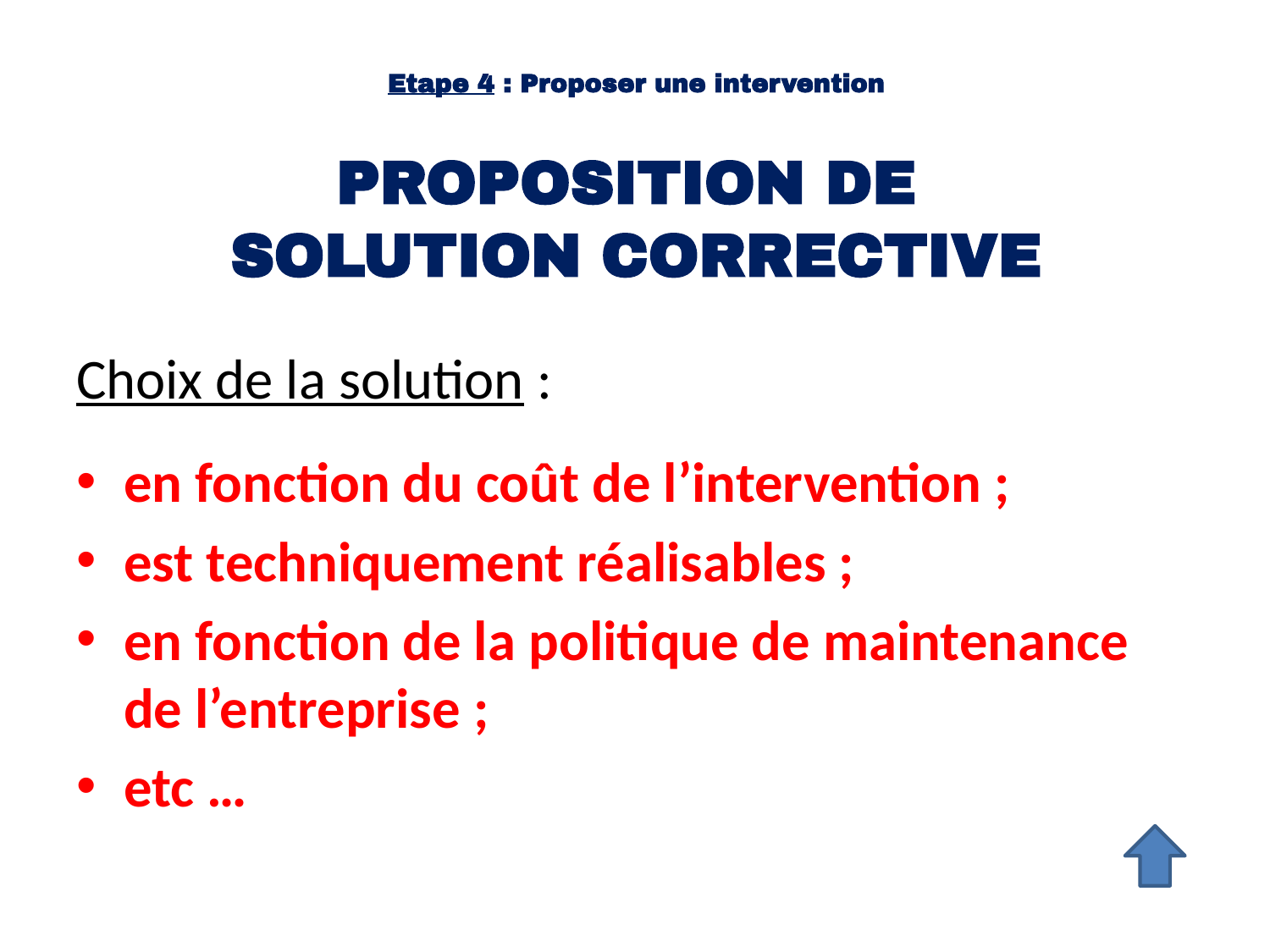

Etape 4 : Proposer une intervention
# PROPOSITION DE SOLUTION CORRECTIVE
Choix de la solution :

en fonction du coût de l’intervention ;
est techniquement réalisables ;
en fonction de la politique de maintenance de l’entreprise ;
etc …